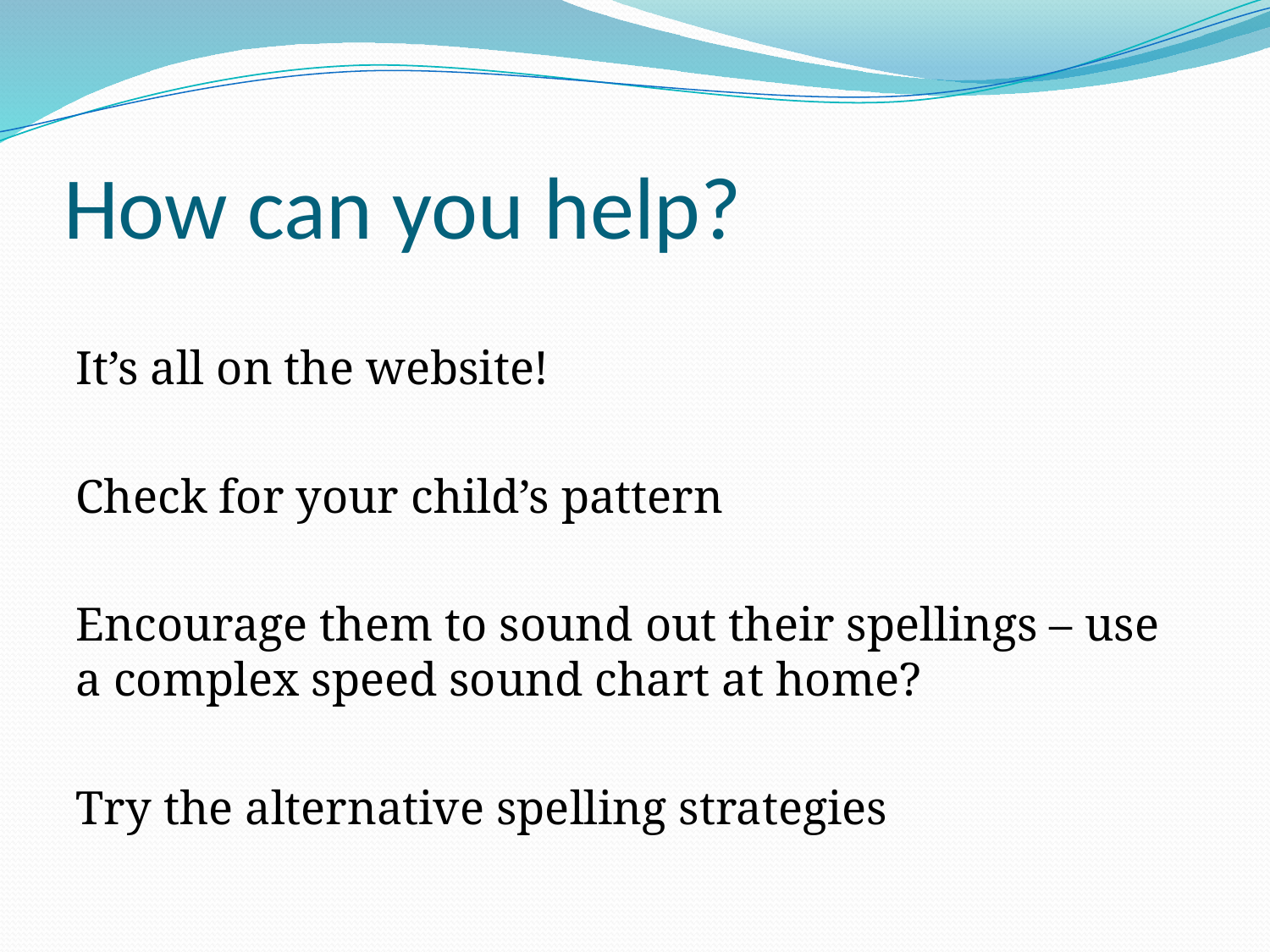

# How can you help?

It’s all on the website!

Check for your child’s pattern

Encourage them to sound out their spellings – use a complex speed sound chart at home?

Try the alternative spelling strategies